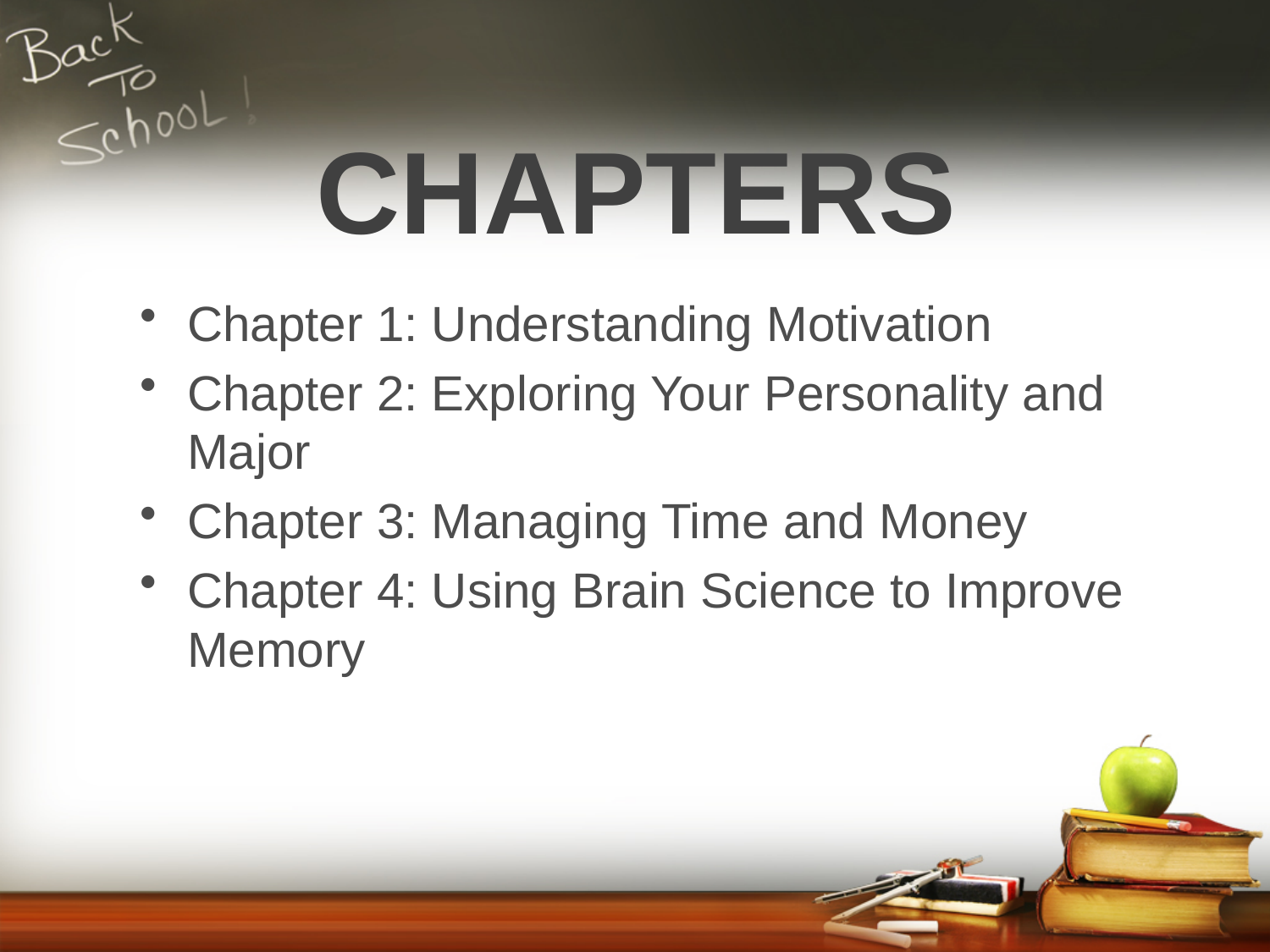

#
Chapters
Chapter 1: Understanding Motivation
Chapter 2: Exploring Your Personality and Major
Chapter 3: Managing Time and Money
Chapter 4: Using Brain Science to Improve Memory